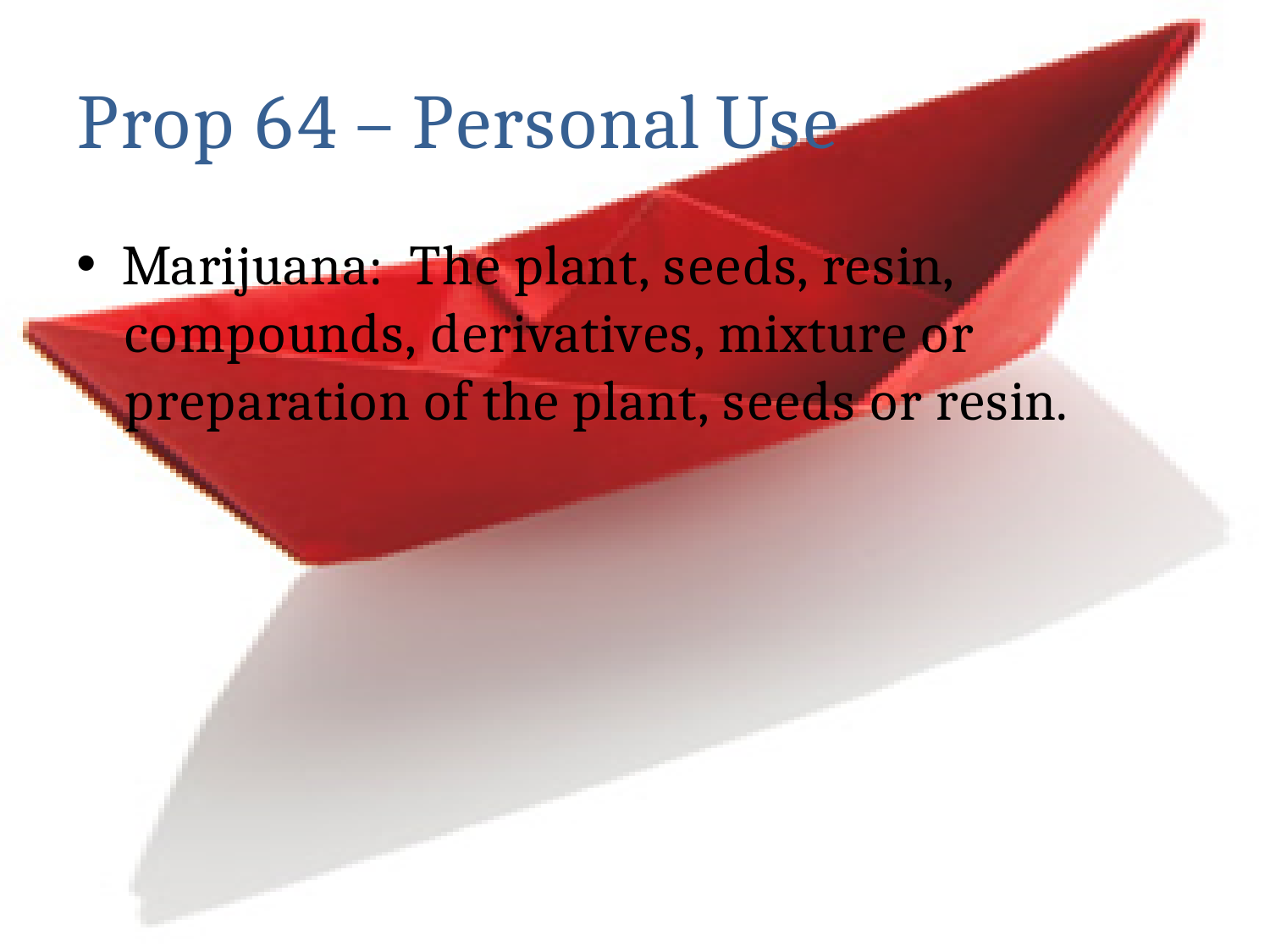

# Prop 64 – Personal Use
Marijuana:  The plant, seeds, resin, compounds, derivatives, mixture or preparation of the plant, seeds or resin.